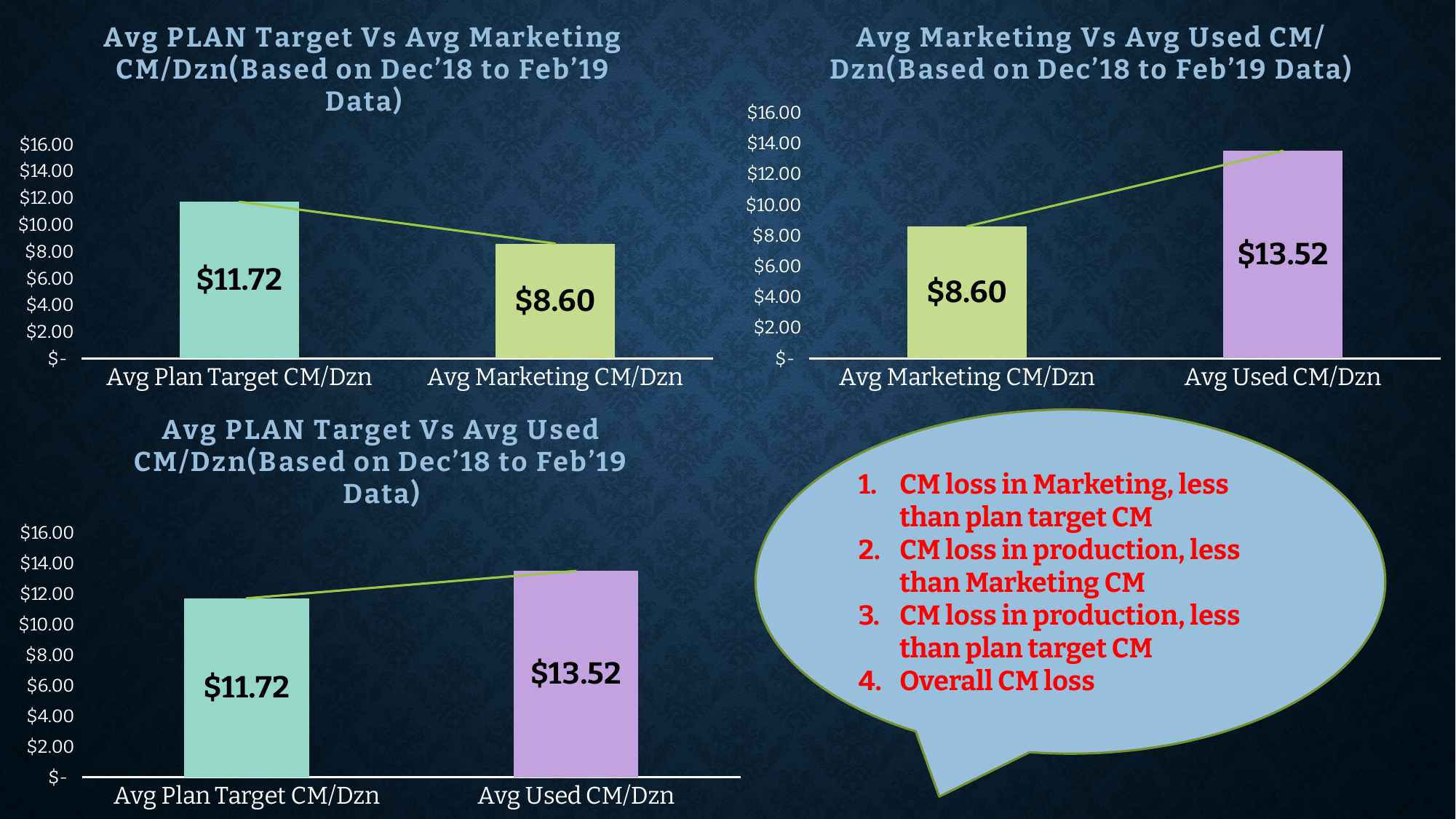

### Chart: Avg PLAN Target Vs Avg Marketing CM/Dzn(Based on Dec’18 to Feb’19 Data)

| Category | Metro |
|---|---|
|  Avg Plan Target CM/Dzn  | 11.723629929143305 |
|  Avg Marketing CM/Dzn  | 8.596811731315045 |

### Chart: Avg Marketing Vs Avg Used CM/Dzn(Based on Dec’18 to Feb’19 Data)

| Category | Metro |
|---|---|
|  Avg Marketing CM/Dzn  | 8.596811731315045 |
|  Avg Used CM/Dzn  | 13.519986625636953 |
CM loss in Marketing, less than plan target CM
CM loss in production, less than Marketing CM
CM loss in production, less than plan target CM
Overall CM loss

### Chart: Avg PLAN Target Vs Avg Used CM/Dzn(Based on Dec’18 to Feb’19 Data)

| Category | Metro |
|---|---|
|  Avg Plan Target CM/Dzn  | 11.723629929143305 |
|  Avg Used CM/Dzn  | 13.519986625636953 |